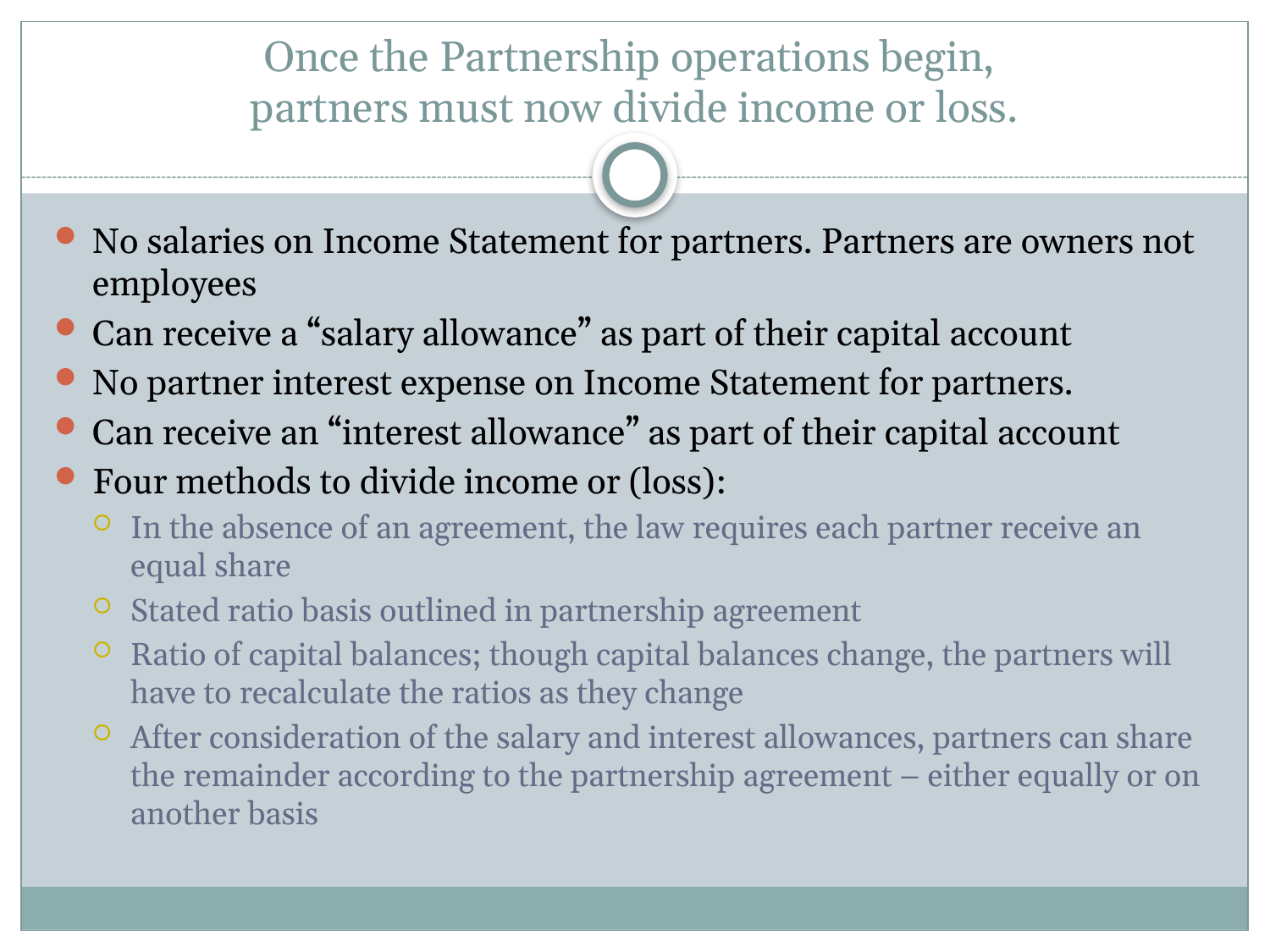

# Once the Partnership operations begin, partners must now divide income or loss.
No salaries on Income Statement for partners. Partners are owners not employees
Can receive a “salary allowance” as part of their capital account
No partner interest expense on Income Statement for partners.
Can receive an “interest allowance” as part of their capital account
Four methods to divide income or (loss):
In the absence of an agreement, the law requires each partner receive an equal share
Stated ratio basis outlined in partnership agreement
Ratio of capital balances; though capital balances change, the partners will have to recalculate the ratios as they change
After consideration of the salary and interest allowances, partners can share the remainder according to the partnership agreement – either equally or on another basis